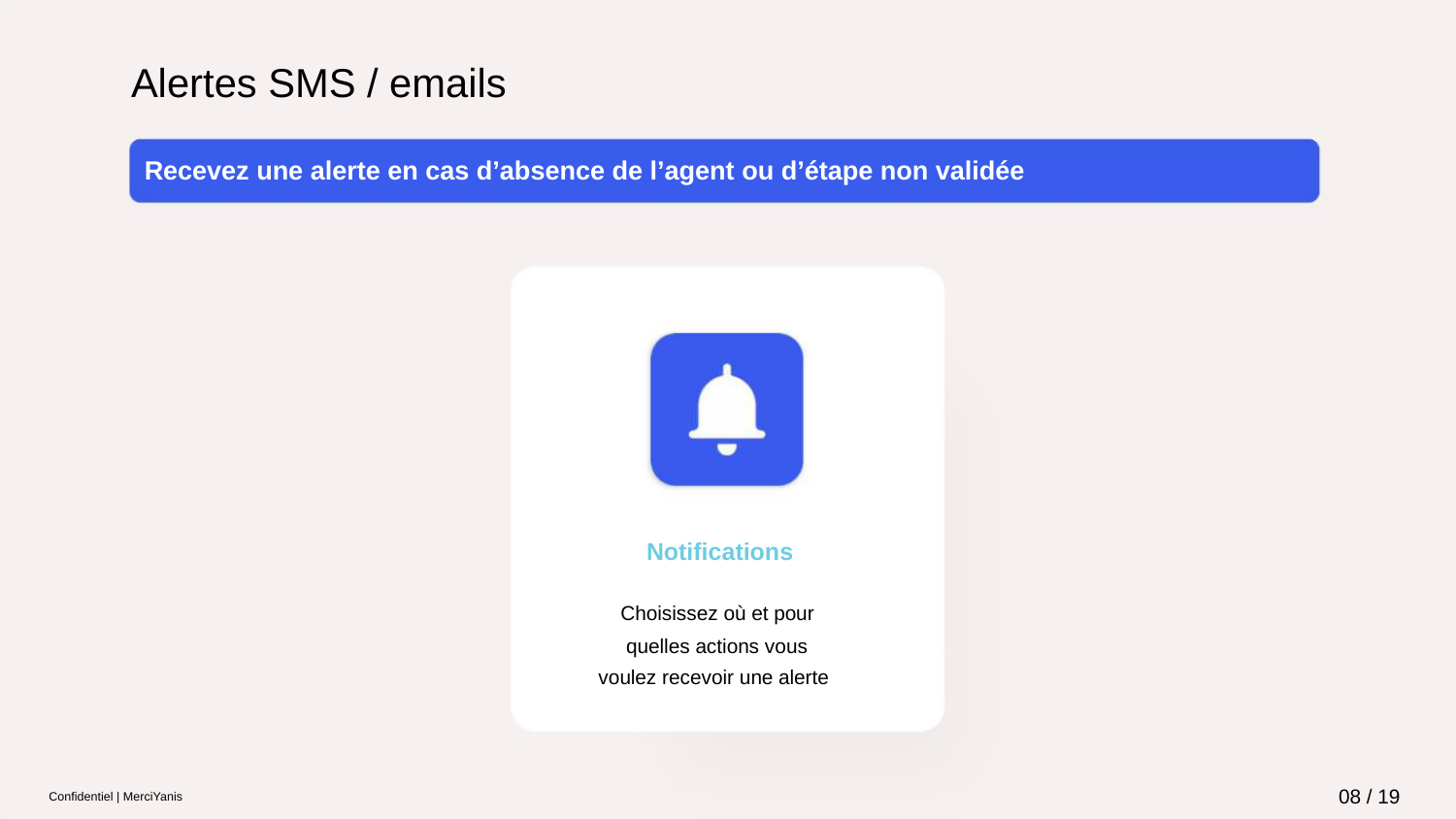

Alertes SMS / emails
Recevez une alerte en cas d’absence de l’agent ou d’étape non validée
Notifications
Choisissez où et pour
quelles actions vous
voulez recevoir une alerte
08 / 19
Confidentiel | MerciYanis